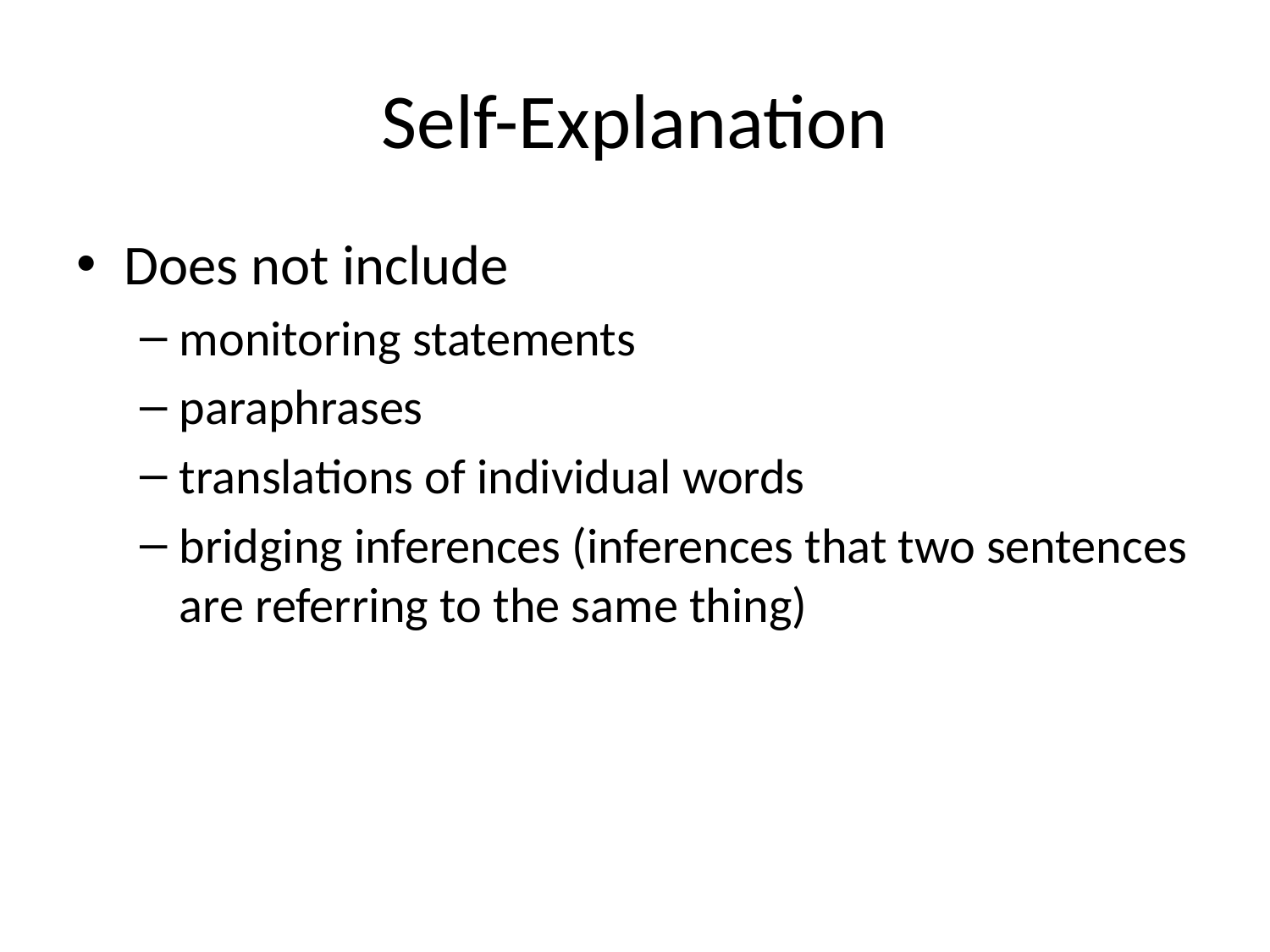

# Self-Explanation
Does not include
monitoring statements
paraphrases
translations of individual words
bridging inferences (inferences that two sentences are referring to the same thing)